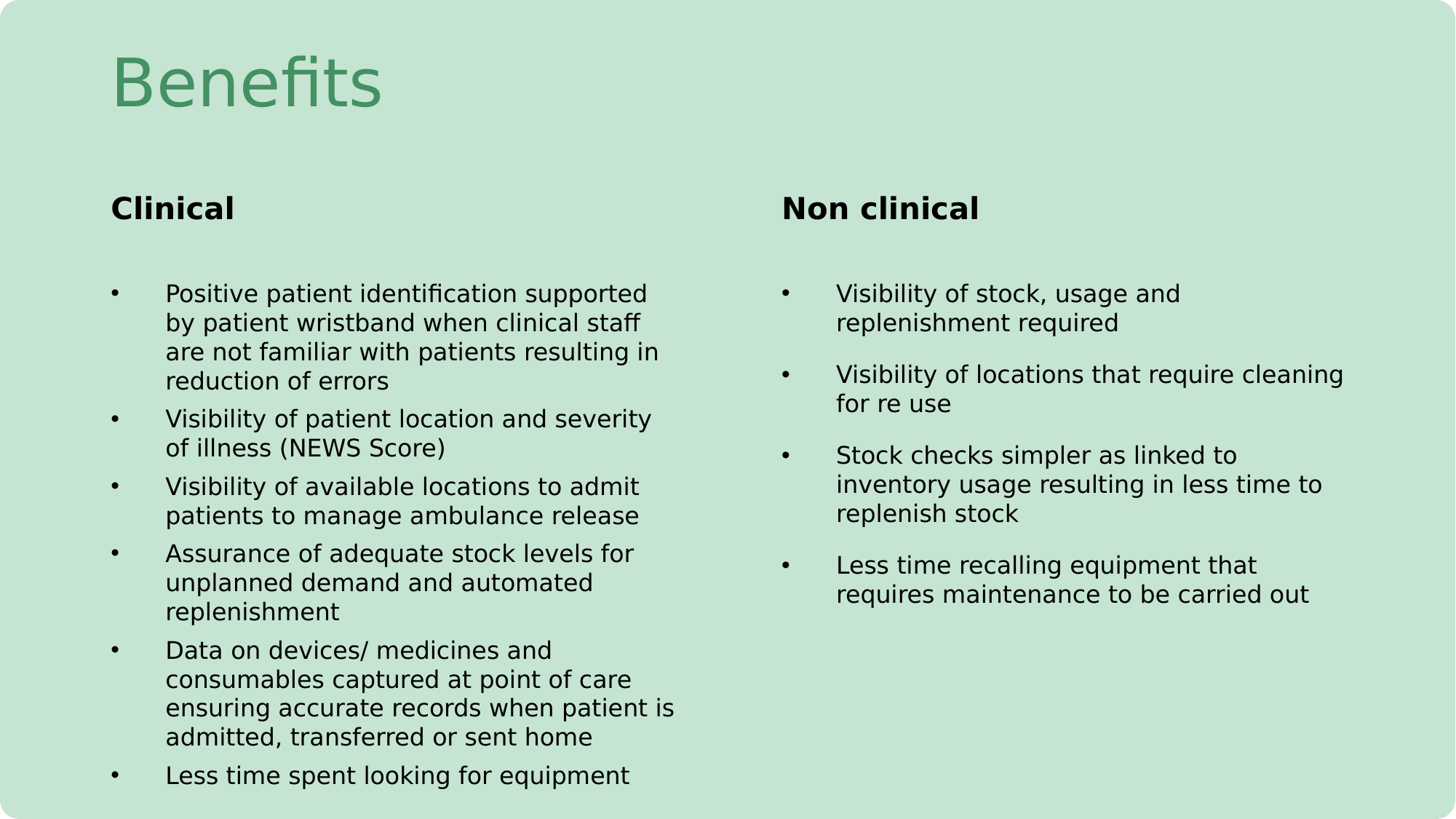

# Benefits
Clinical
Non clinical
Positive patient identification supported by patient wristband when clinical staff are not familiar with patients resulting in reduction of errors
Visibility of patient location and severity of illness (NEWS Score)
Visibility of available locations to admit patients to manage ambulance release
Assurance of adequate stock levels for unplanned demand and automated replenishment
Data on devices/ medicines and consumables captured at point of care ensuring accurate records when patient is admitted, transferred or sent home
Less time spent looking for equipment
Visibility of stock, usage and replenishment required
Visibility of locations that require cleaning for re use
Stock checks simpler as linked to inventory usage resulting in less time to replenish stock
Less time recalling equipment that requires maintenance to be carried out